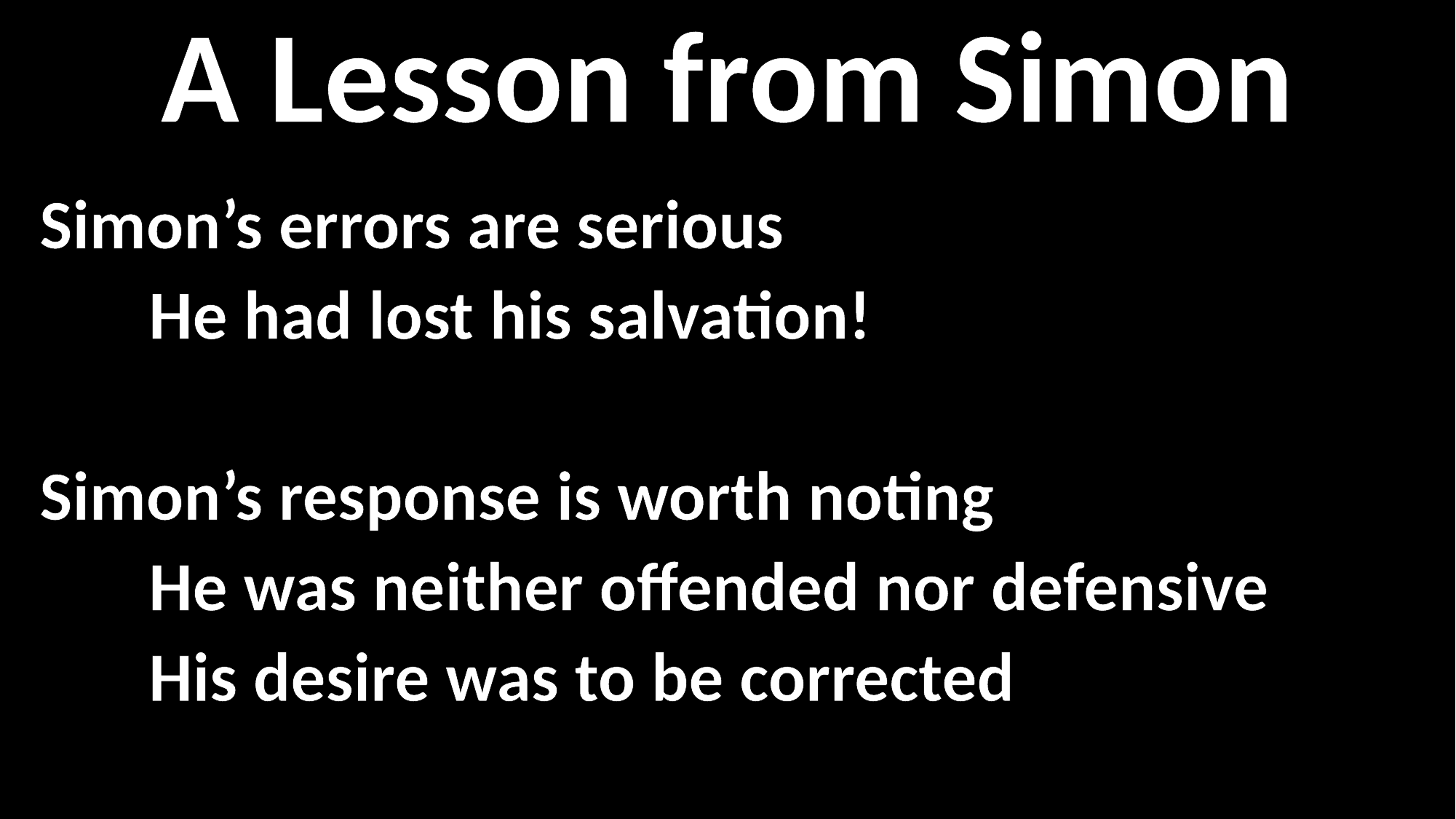

A Lesson from Simon
Simon’s errors are serious
	He had lost his salvation!

Simon’s response is worth noting
	He was neither offended nor defensive
	His desire was to be corrected